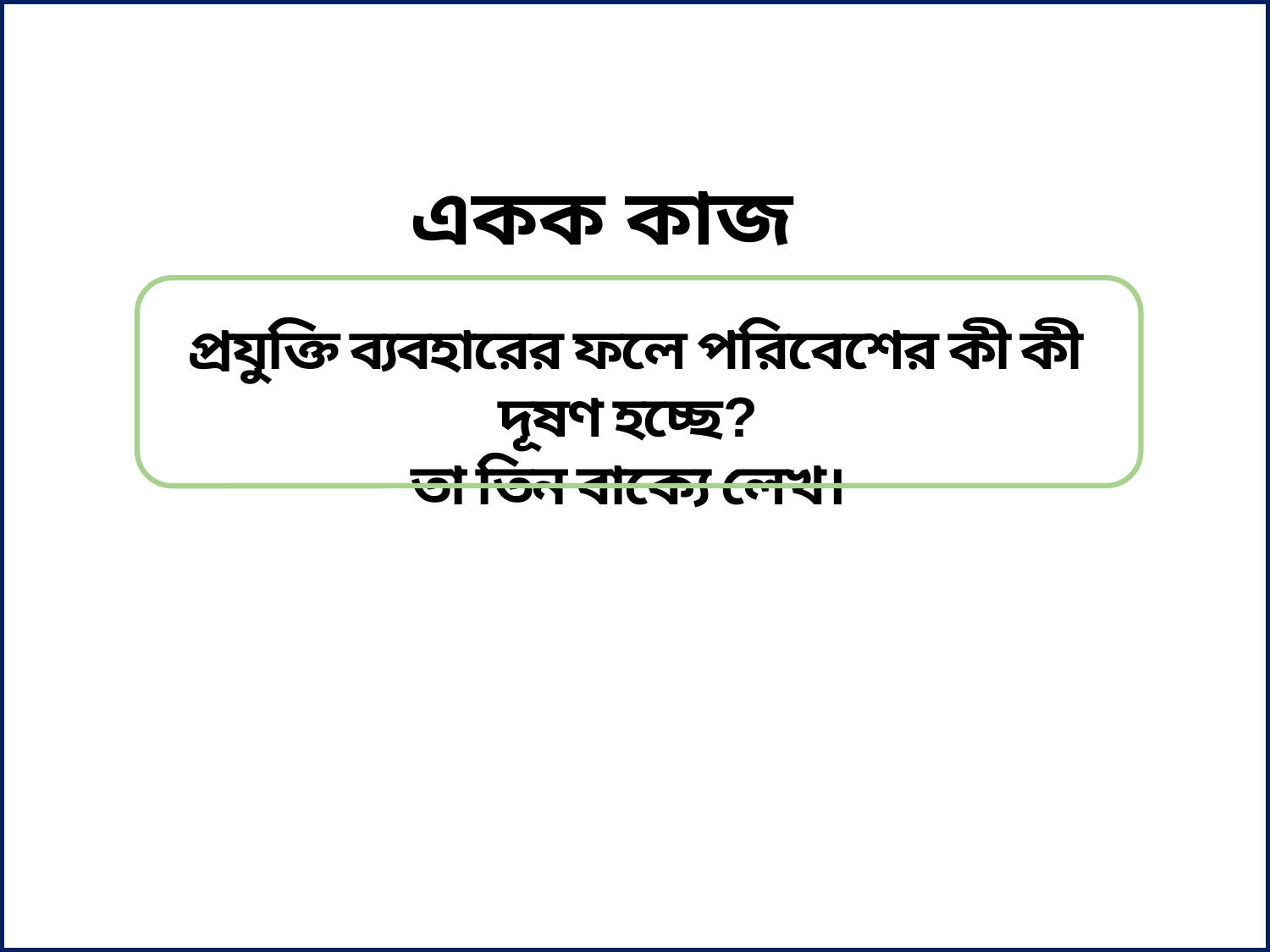

একক কাজ

প্রযুক্তি ব্যবহারের ফলে পরিবেশের কী কী দূষণ হচ্ছে?
তা তিন বাক্যে লেখ।